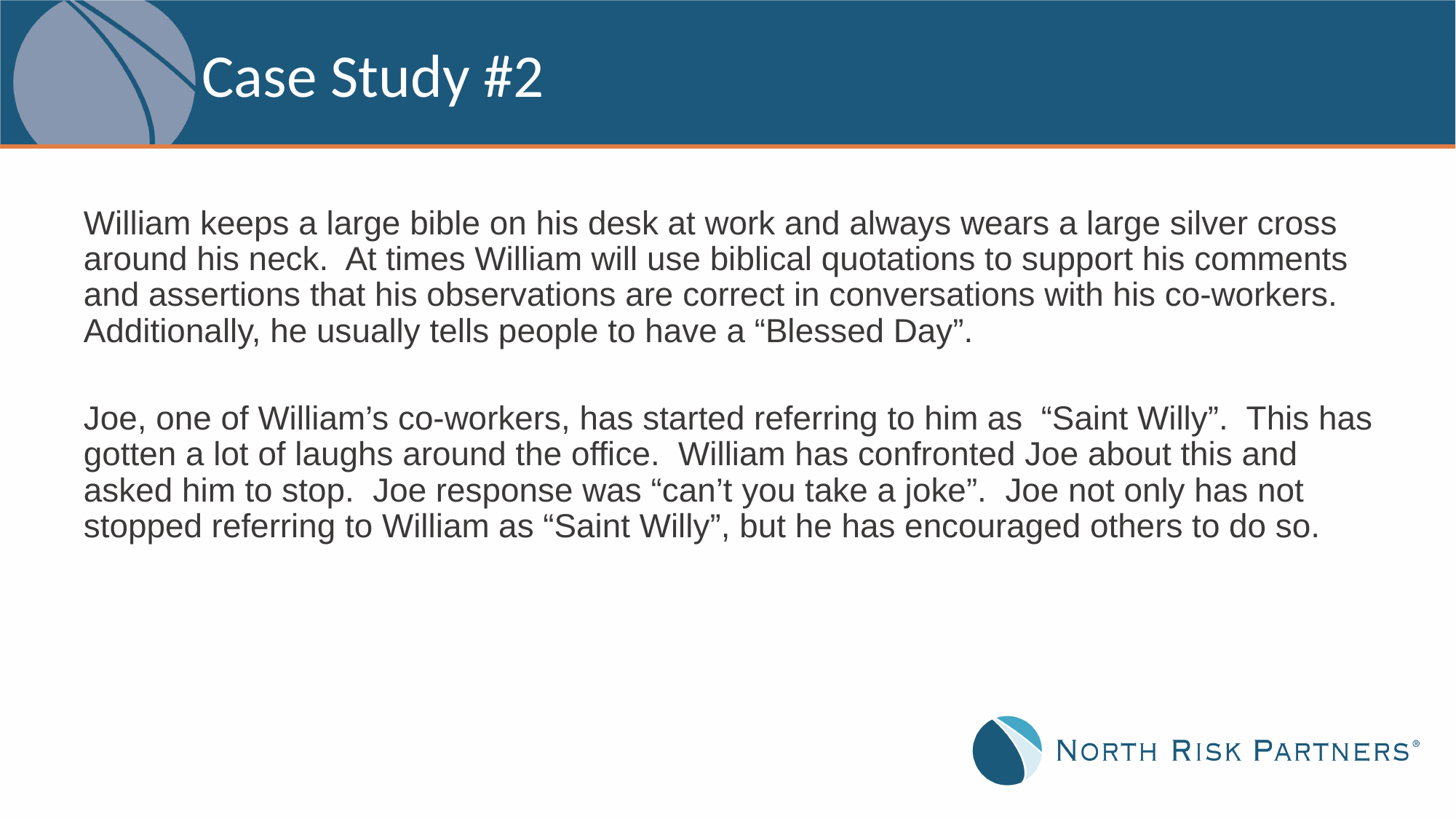

# Case Study #2
William keeps a large bible on his desk at work and always wears a large silver cross around his neck.  At times William will use biblical quotations to support his comments and assertions that his observations are correct in conversations with his co-workers.  Additionally, he usually tells people to have a “Blessed Day”.
Joe, one of William’s co-workers, has started referring to him as  “Saint Willy”.  This has gotten a lot of laughs around the office.  William has confronted Joe about this and asked him to stop.  Joe response was “can’t you take a joke”.  Joe not only has not stopped referring to William as “Saint Willy”, but he has encouraged others to do so.